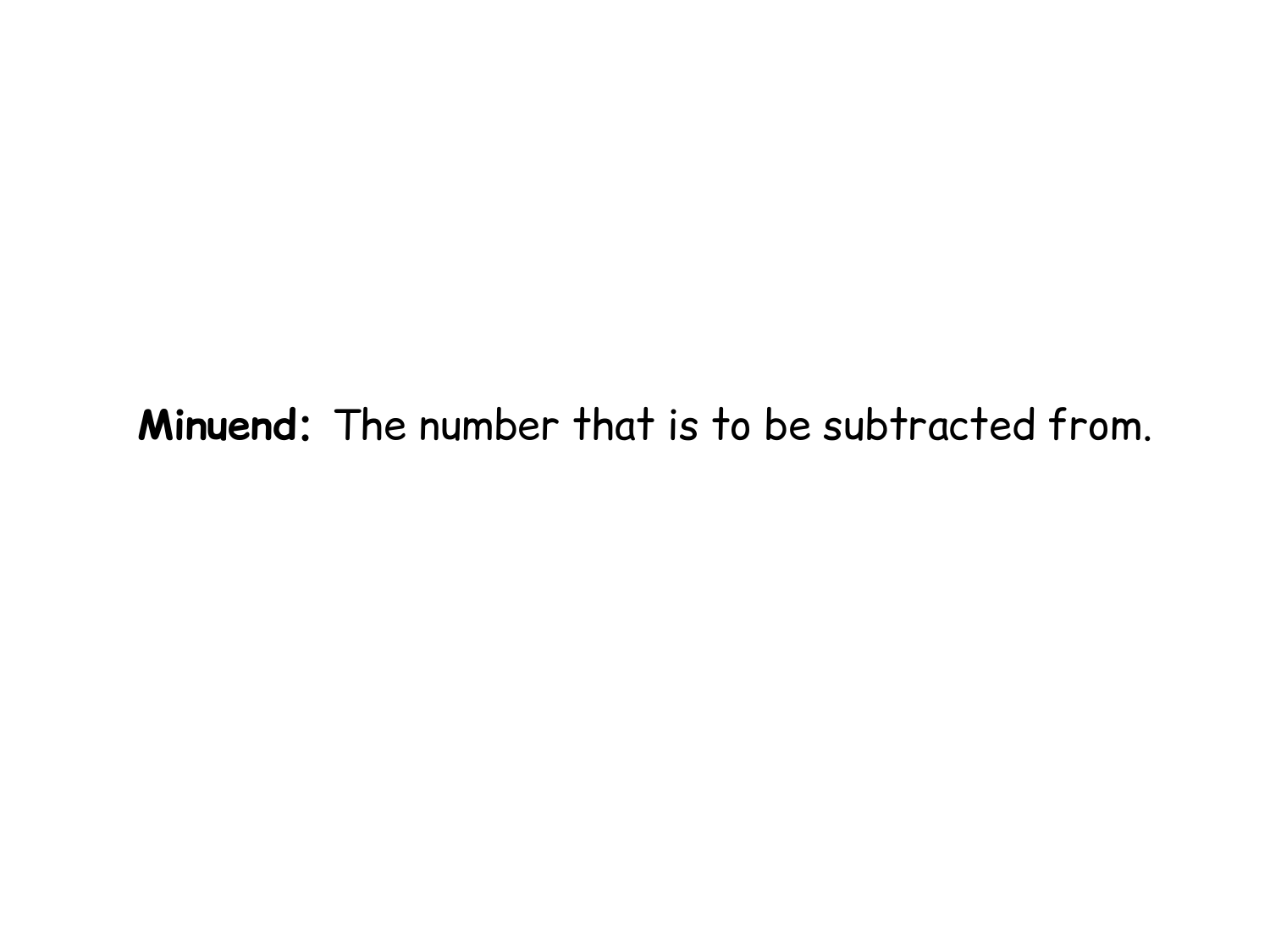

# Minuend: The number that is to be subtracted from.